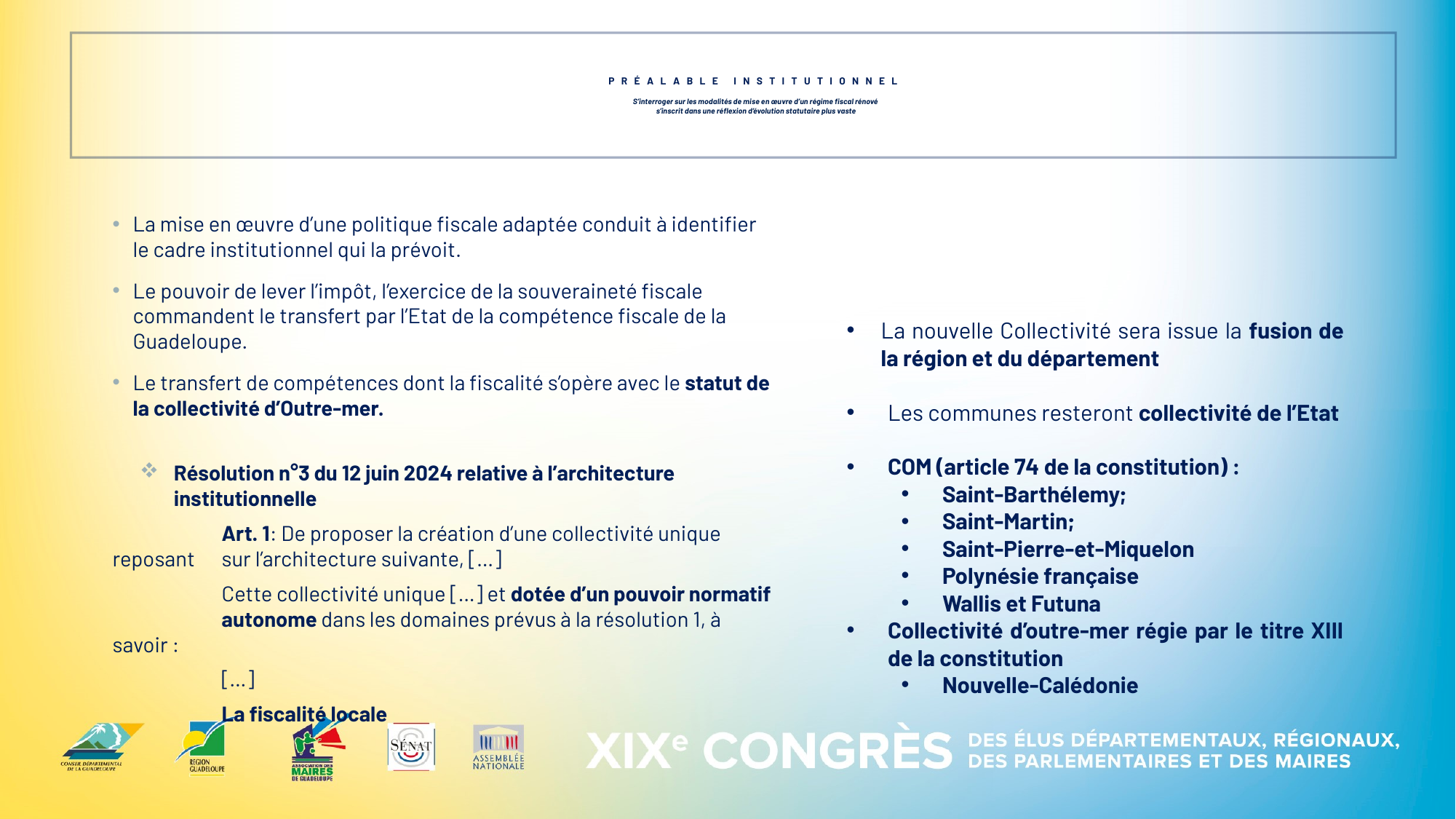

# PRÉALABLE INSTITUTIONNEL S’interroger sur les modalités de mise en œuvre d’un régime fiscal rénové s’inscrit dans une réflexion d’évolution statutaire plus vaste

La mise en œuvre d’une politique fiscale adaptée conduit à identifier le cadre institutionnel qui la prévoit.
Le pouvoir de lever l’impôt, l’exercice de la souveraineté fiscale commandent le transfert par l’Etat de la compétence fiscale de la Guadeloupe.
Le transfert de compétences dont la fiscalité s’opère avec le statut de la collectivité d’Outre-mer.

Résolution n°3 du 12 juin 2024 relative à l’architecture institutionnelle
	Art. 1: De proposer la création d’une collectivité unique reposant 	sur l’architecture suivante, […]
	Cette collectivité unique […] et dotée d’un pouvoir normatif 	autonome dans les domaines prévus à la résolution 1, à savoir :
	[…]
	La fiscalité locale

La nouvelle Collectivité sera issue la fusion de la région et du département

Les communes resteront collectivité de l’Etat

COM (article 74 de la constitution) :
Saint-Barthélemy;
Saint-Martin;
Saint-Pierre-et-Miquelon
Polynésie française
Wallis et Futuna
Collectivité d’outre-mer régie par le titre XIII de la constitution
Nouvelle-Calédonie